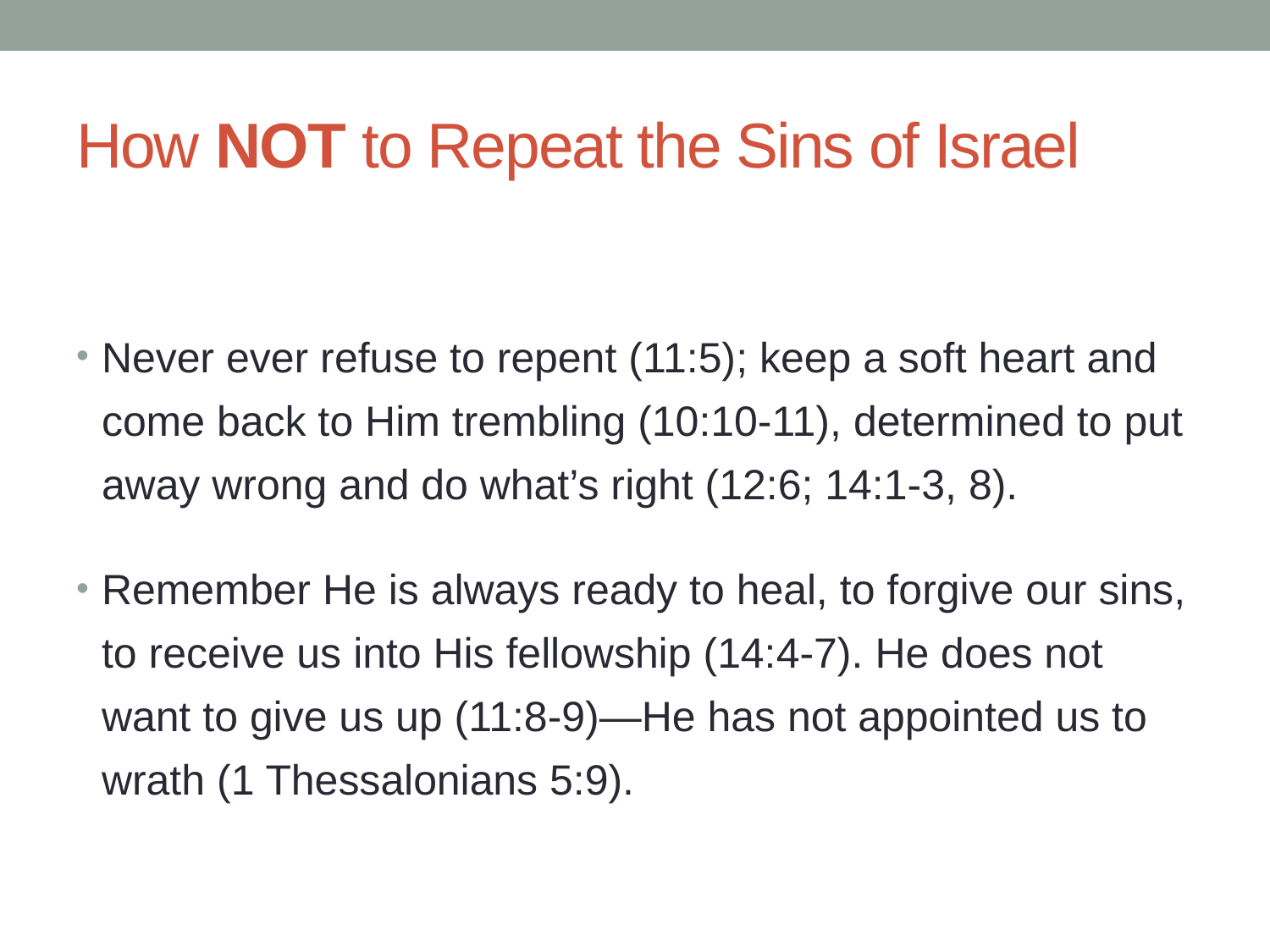

# How NOT to Repeat the Sins of Israel
Never ever refuse to repent (11:5); keep a soft heart and come back to Him trembling (10:10-11), determined to put away wrong and do what’s right (12:6; 14:1-3, 8).
Remember He is always ready to heal, to forgive our sins, to receive us into His fellowship (14:4-7). He does not want to give us up (11:8-9)—He has not appointed us to wrath (1 Thessalonians 5:9).